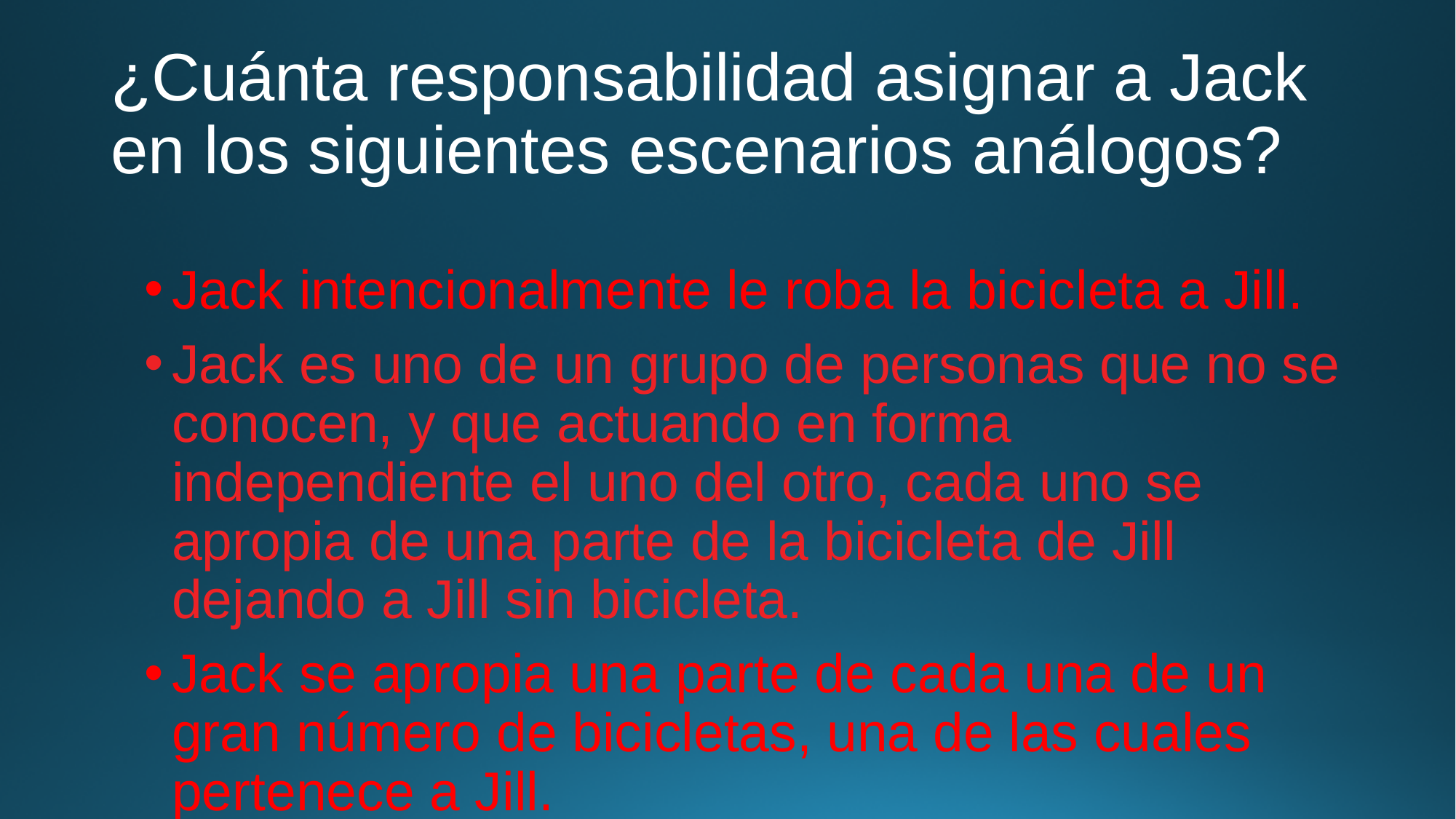

# ¿Cuánta responsabilidad asignar a Jack en los siguientes escenarios análogos?
Jack intencionalmente le roba la bicicleta a Jill.
Jack es uno de un grupo de personas que no se conocen, y que actuando en forma independiente el uno del otro, cada uno se apropia de una parte de la bicicleta de Jill dejando a Jill sin bicicleta.
Jack se apropia una parte de cada una de un gran número de bicicletas, una de las cuales pertenece a Jill.